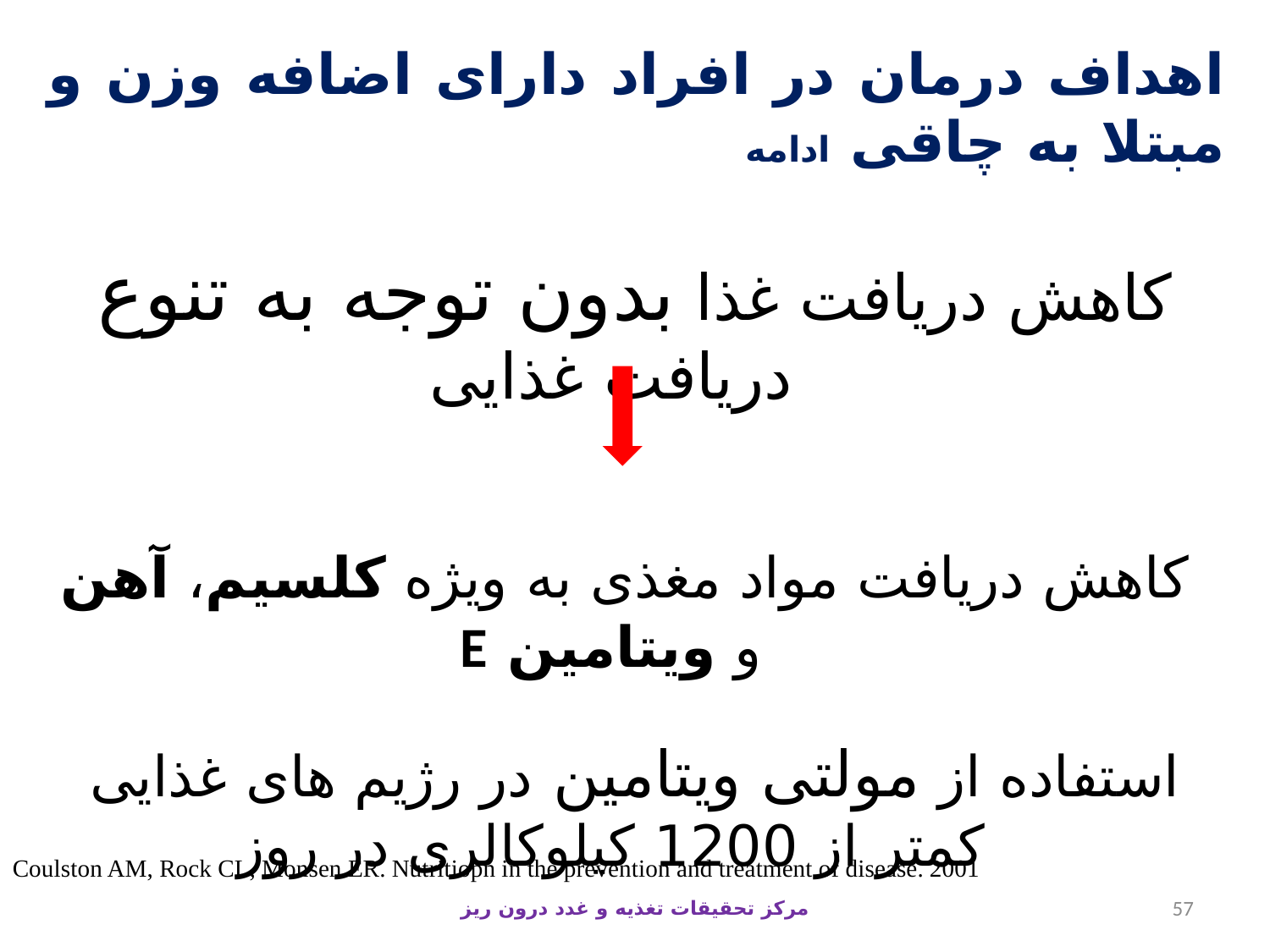

# اهداف درمان در افراد دارای اضافه وزن و مبتلا به چاقی ادامه
کاهش دریافت غذا بدون توجه به تنوع دریافت غذایی

 کاهش دریافت مواد مغذی به ویژه کلسیم، آهن و ویتامین E
استفاده از مولتی ویتامین در رژیم های غذایی کمتر از 1200 کیلوکالری در روز

Coulston AM, Rock CL, Monsen ER. Nutritiopn in the prevention and treatment of disease. 2001

مرکز تحقیقات تغذیه و غدد درون ریز
57